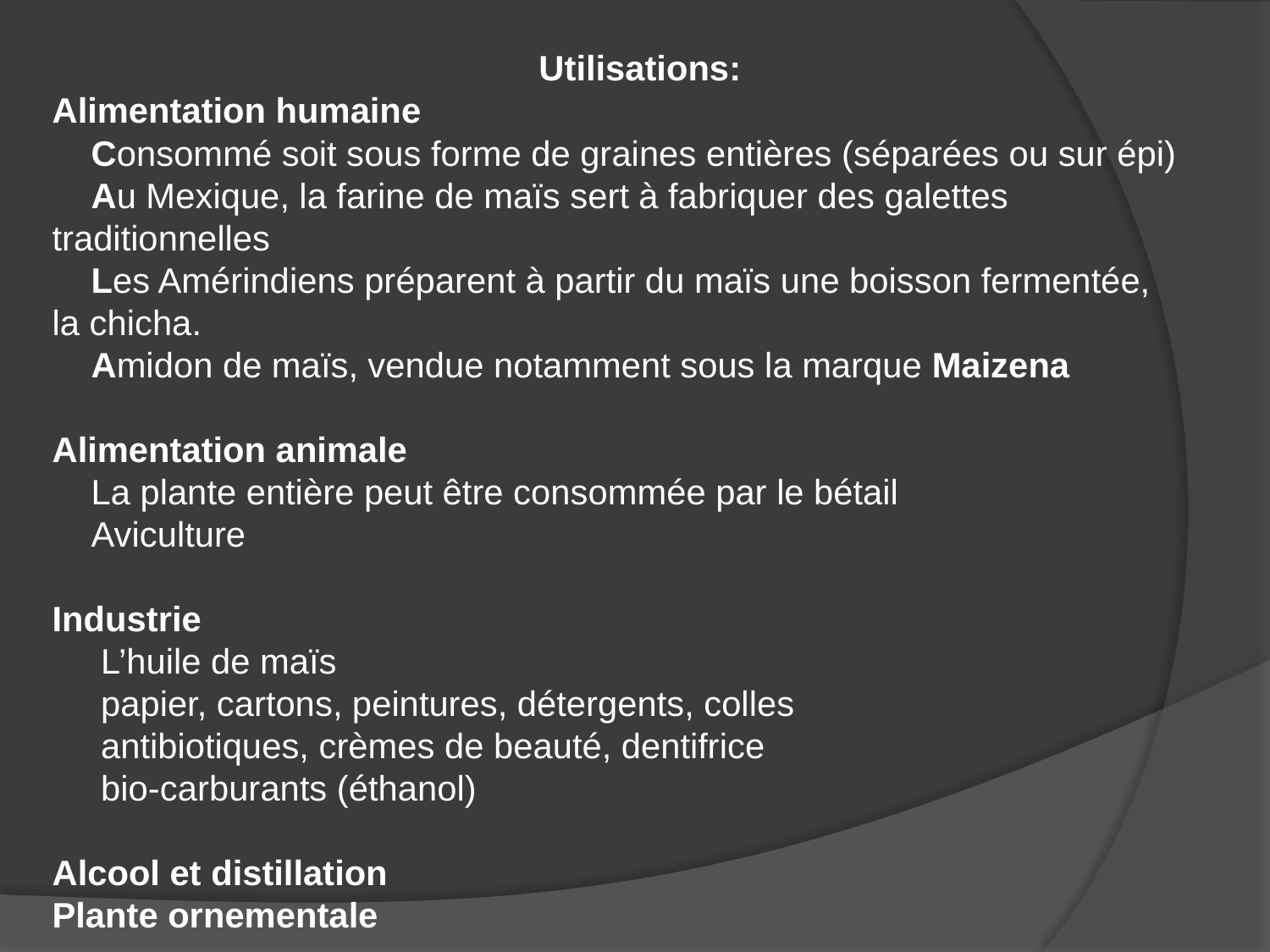

Utilisations:
Alimentation humaine
    Consommé soit sous forme de graines entières (séparées ou sur épi)
    Au Mexique, la farine de maïs sert à fabriquer des galettes traditionnelles
    Les Amérindiens préparent à partir du maïs une boisson fermentée, la chicha.
    Amidon de maïs, vendue notamment sous la marque Maizena

Alimentation animale
    La plante entière peut être consommée par le bétail
    Aviculture

Industrie
     L’huile de maïs
     papier, cartons, peintures, détergents, colles
     antibiotiques, crèmes de beauté, dentifrice
     bio-carburants (éthanol)

Alcool et distillation
Plante ornementale